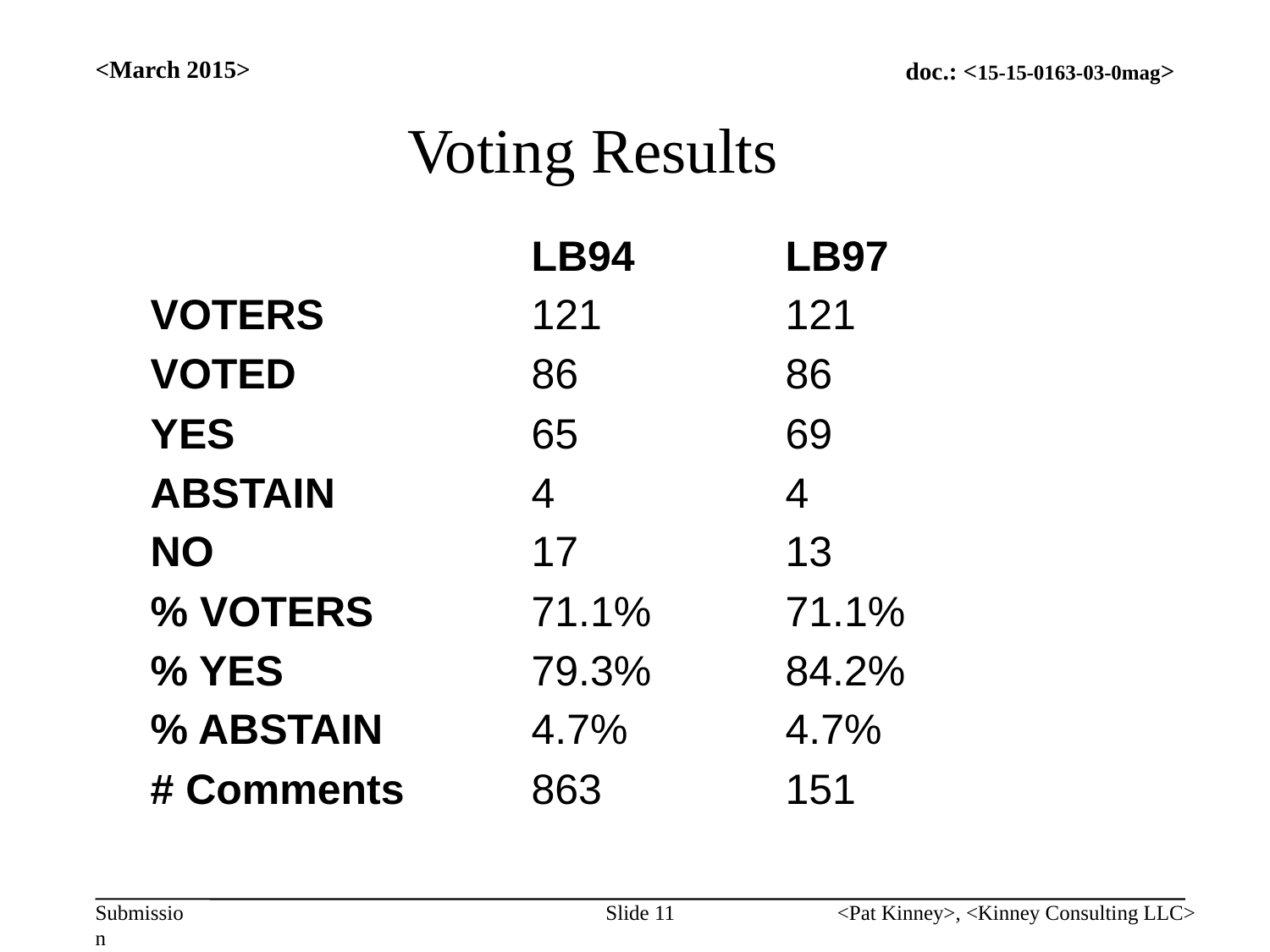

<March 2015>
# Voting Results
			LB94		LB97
VOTERS 		121		121
VOTED 		86		86
YES 			65		69
ABSTAIN 		4		4
NO 			17		13
% VOTERS 		71.1%		71.1%
% YES 		79.3% 	84.2%
% ABSTAIN		4.7% 		4.7%
# Comments	863		151
Slide 11
<Pat Kinney>, <Kinney Consulting LLC>